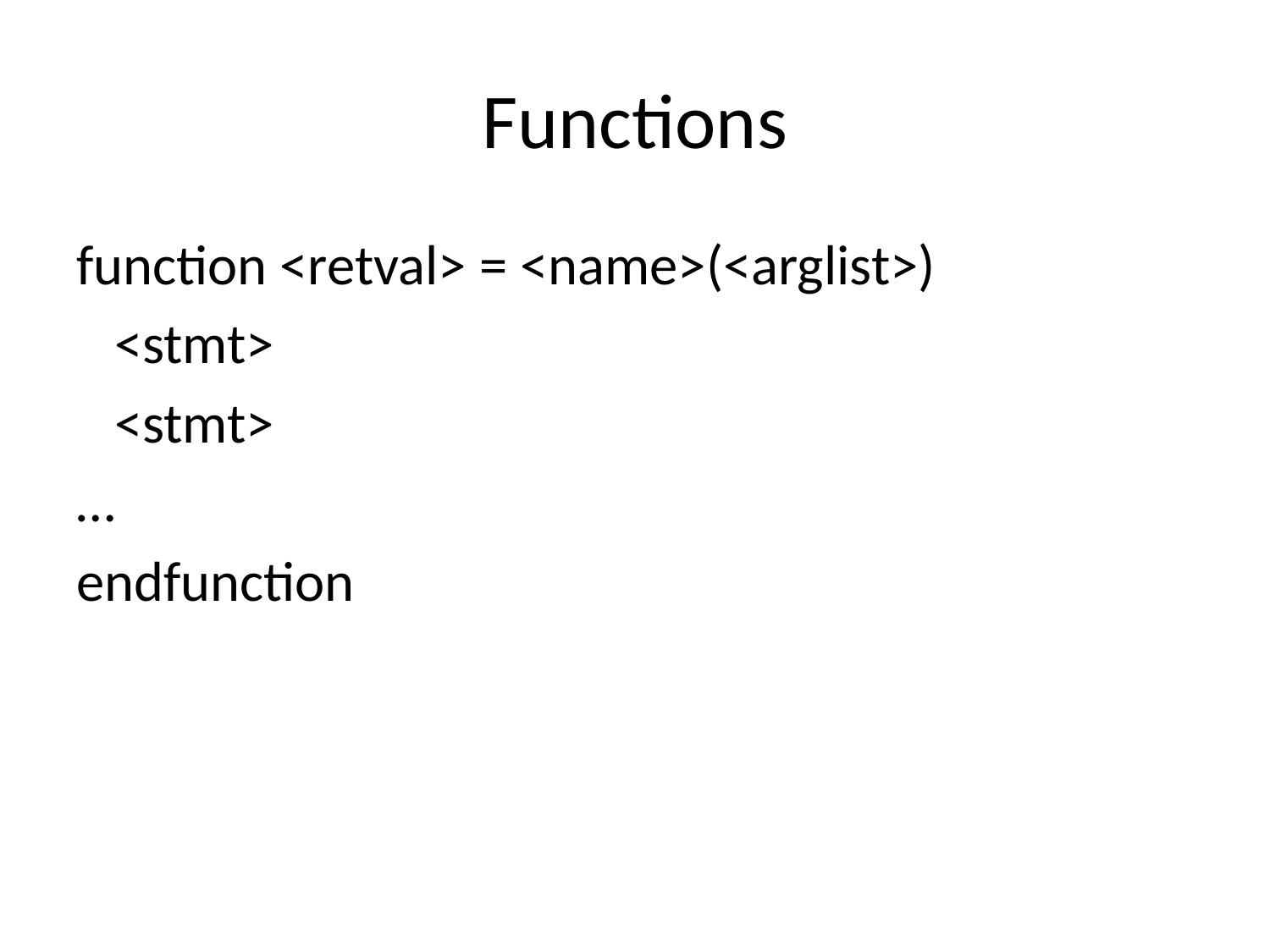

# Functions
function <retval> = <name>(<arglist>)
   <stmt>
   <stmt>
…
endfunction